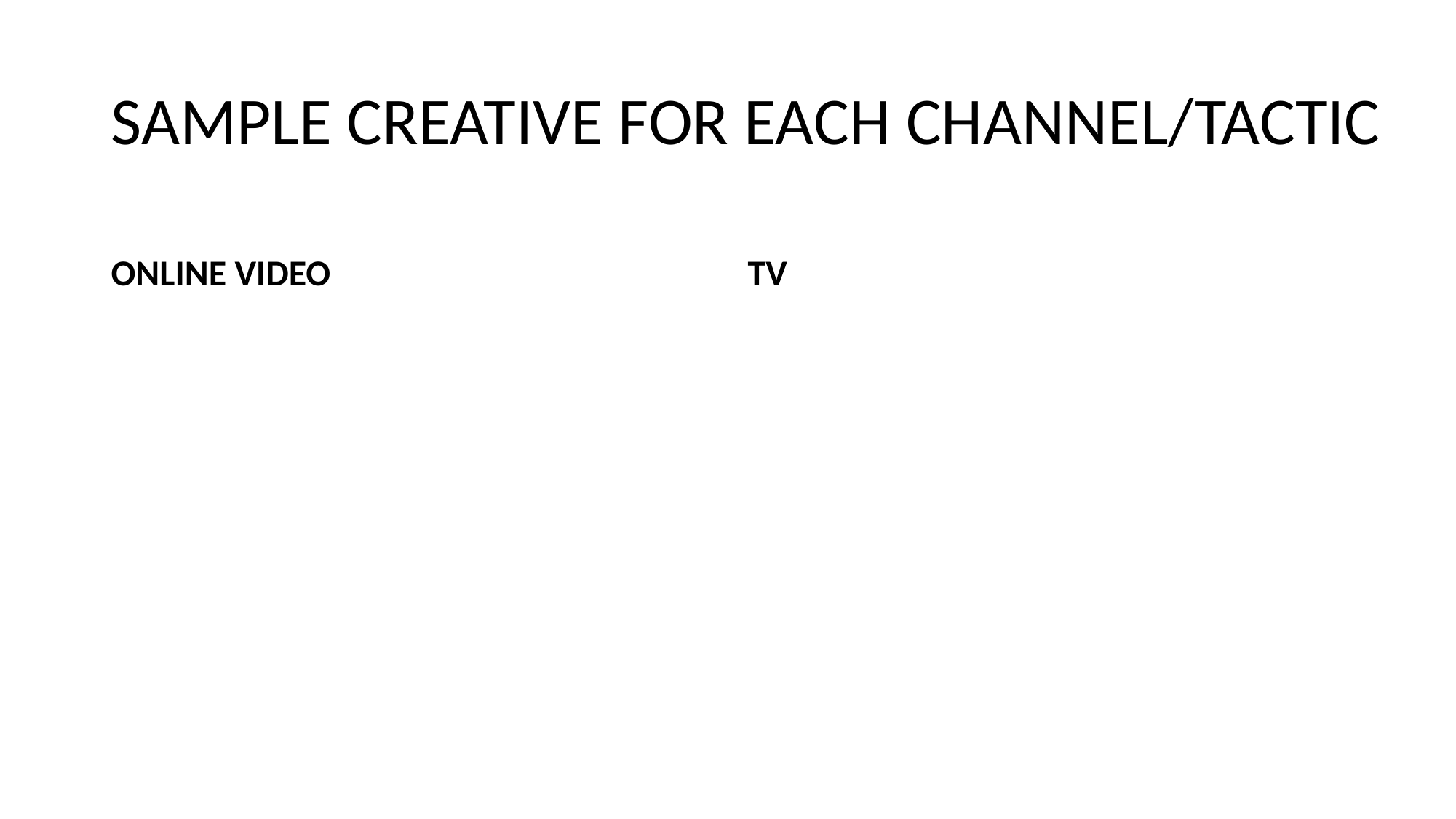

# SAMPLE CREATIVE FOR EACH CHANNEL/TACTIC
ONLINE VIDEO
TV